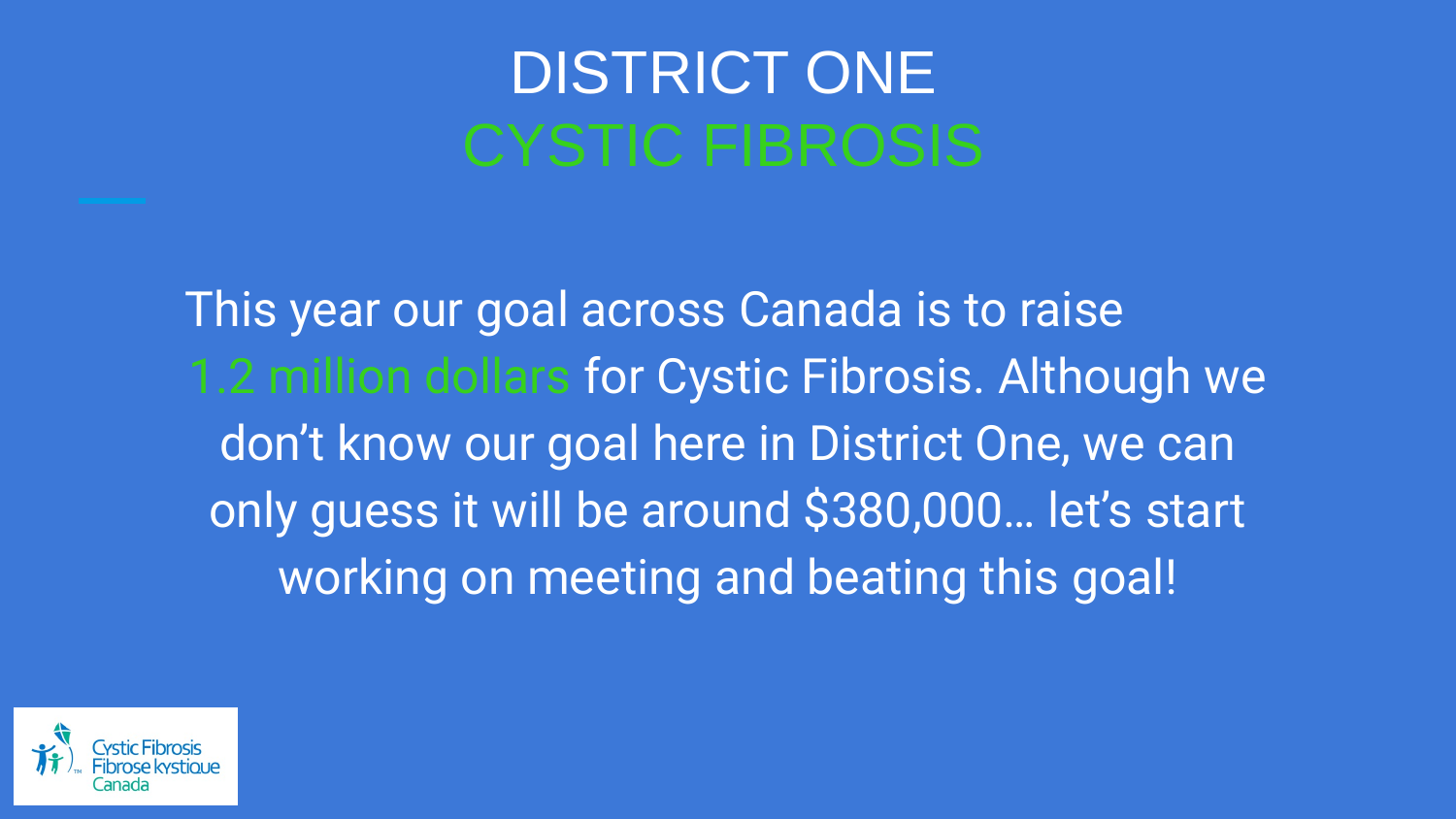

DISTRICT ONE
CYSTIC FIBROSIS
This year our goal across Canada is to raise             1.2 million dollars for Cystic Fibrosis. Although we don’t know our goal here in District One, we can only guess it will be around $380,000… let’s start working on meeting and beating this goal!